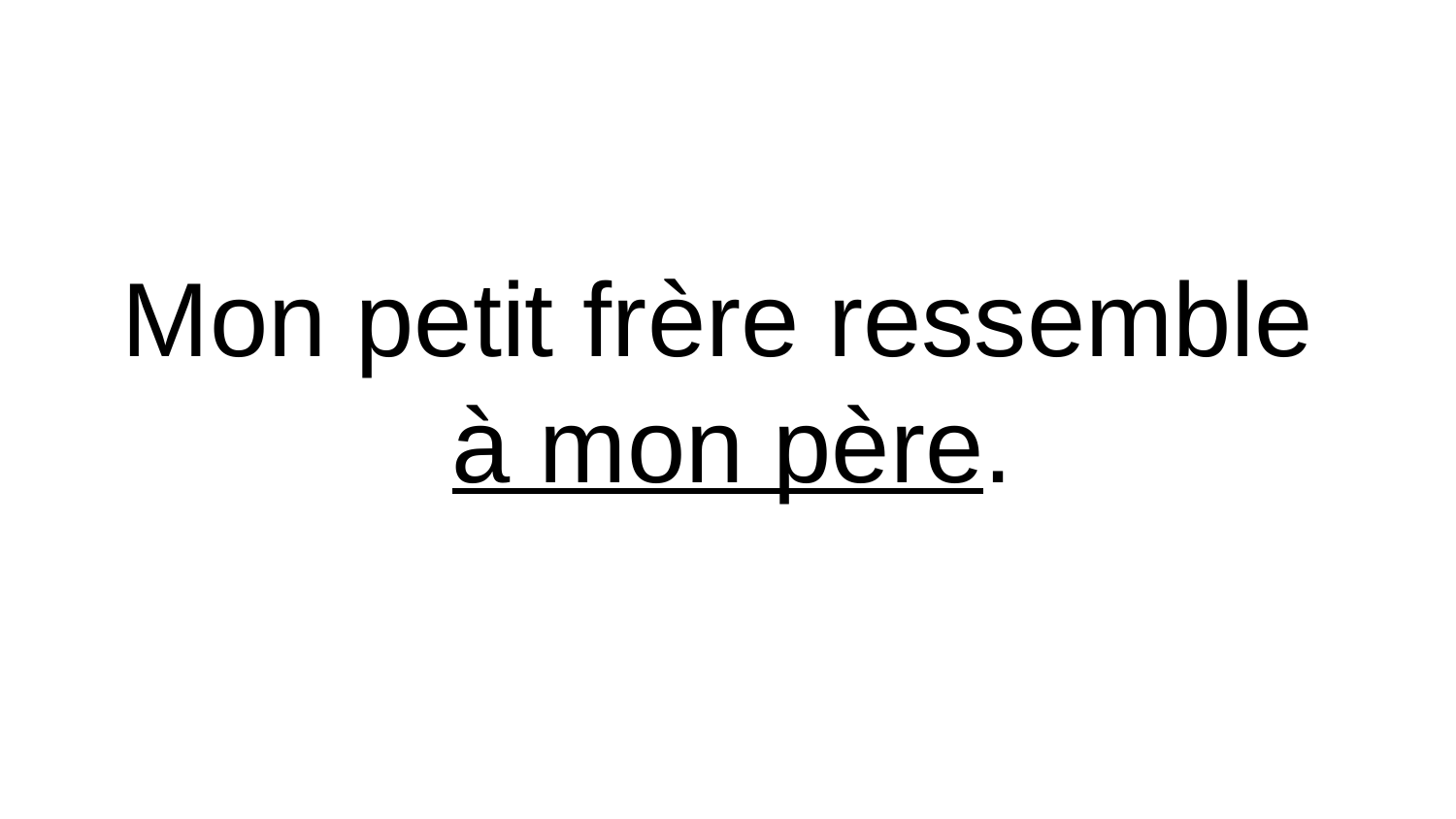

# Mon petit frère ressemble  à mon père.